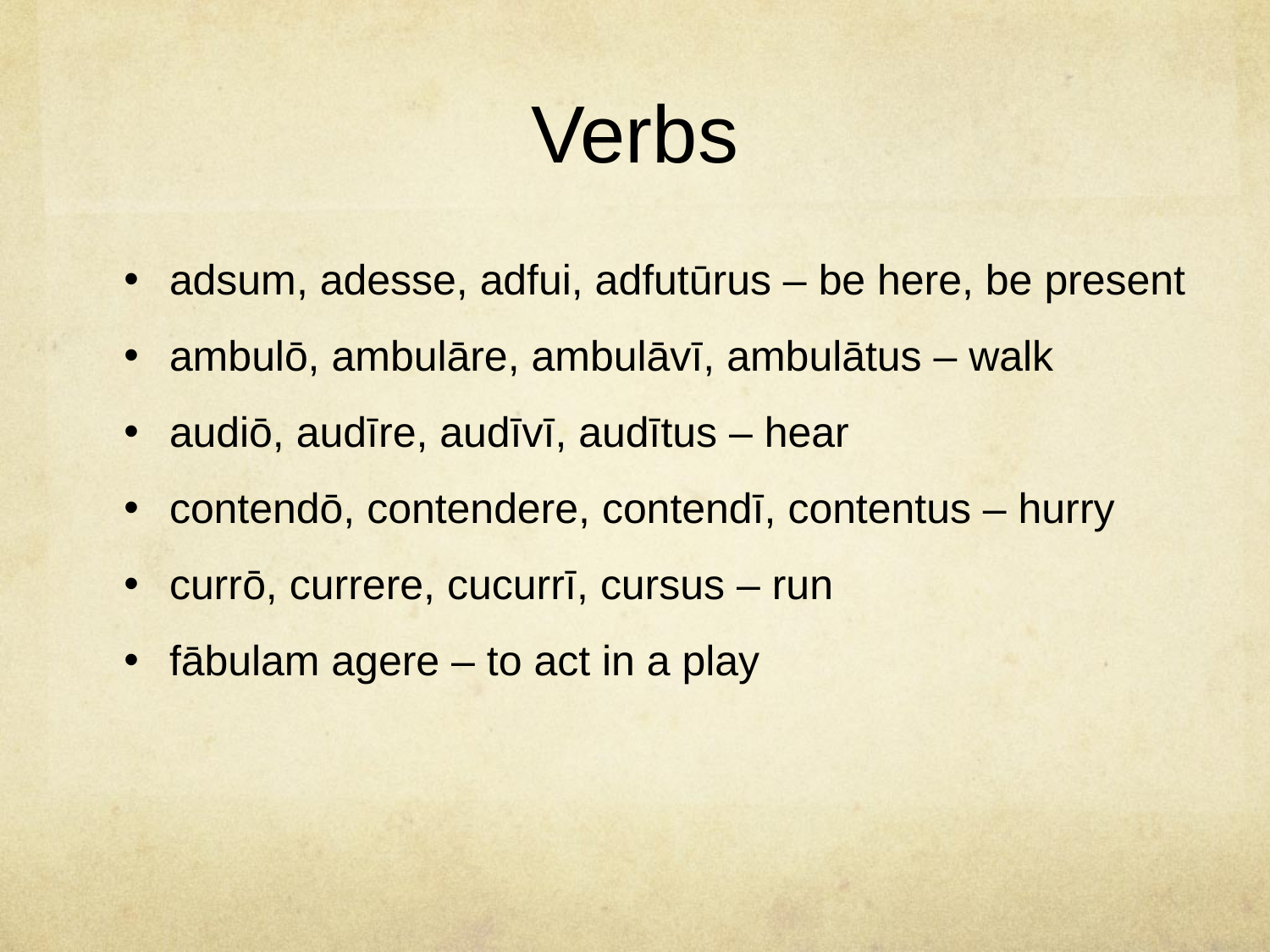

# Verbs
adsum, adesse, adfui, adfutūrus – be here, be present
ambulō, ambulāre, ambulāvī, ambulātus – walk
audiō, audīre, audīvī, audītus – hear
contendō, contendere, contendī, contentus – hurry
currō, currere, cucurrī, cursus – run
fābulam agere – to act in a play